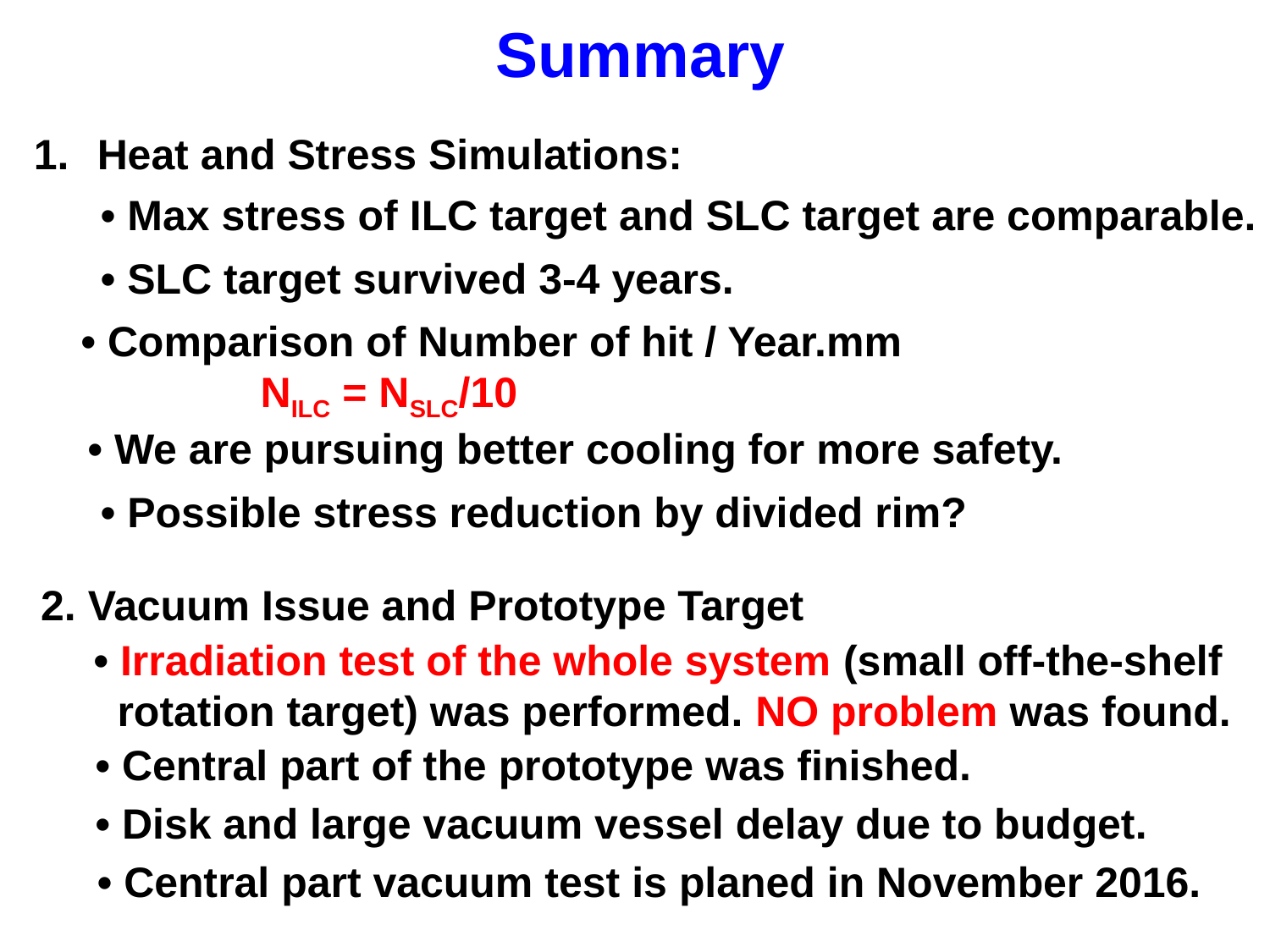

Summary
Heat and Stress Simulations:
• Max stress of ILC target and SLC target are comparable.
• SLC target survived 3-4 years.
• Comparison of Number of hit / Year.mm
　　　　NILC = NSLC/10
• We are pursuing better cooling for more safety.
• Possible stress reduction by divided rim?
2. Vacuum Issue and Prototype Target
• Irradiation test of the whole system (small off-the-shelf
  rotation target) was performed. NO problem was found.
• Central part of the prototype was finished.
• Disk and large vacuum vessel delay due to budget.
• Central part vacuum test is planed in November 2016.